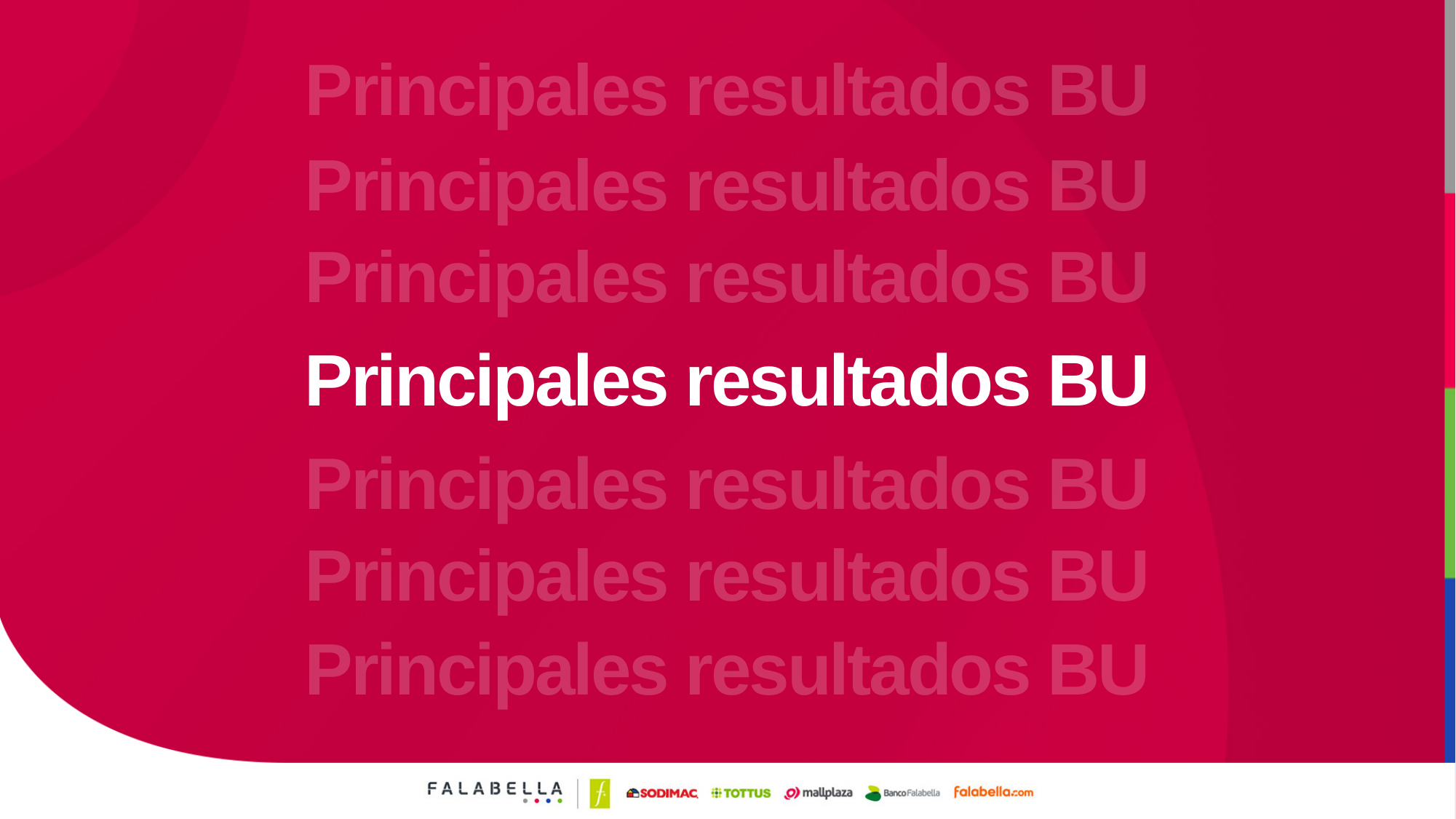

Principales resultados BU
Principales resultados BU
Principales resultados BU
# Principales resultados BU
Principales resultados BU
Principales resultados BU
Principales resultados BU